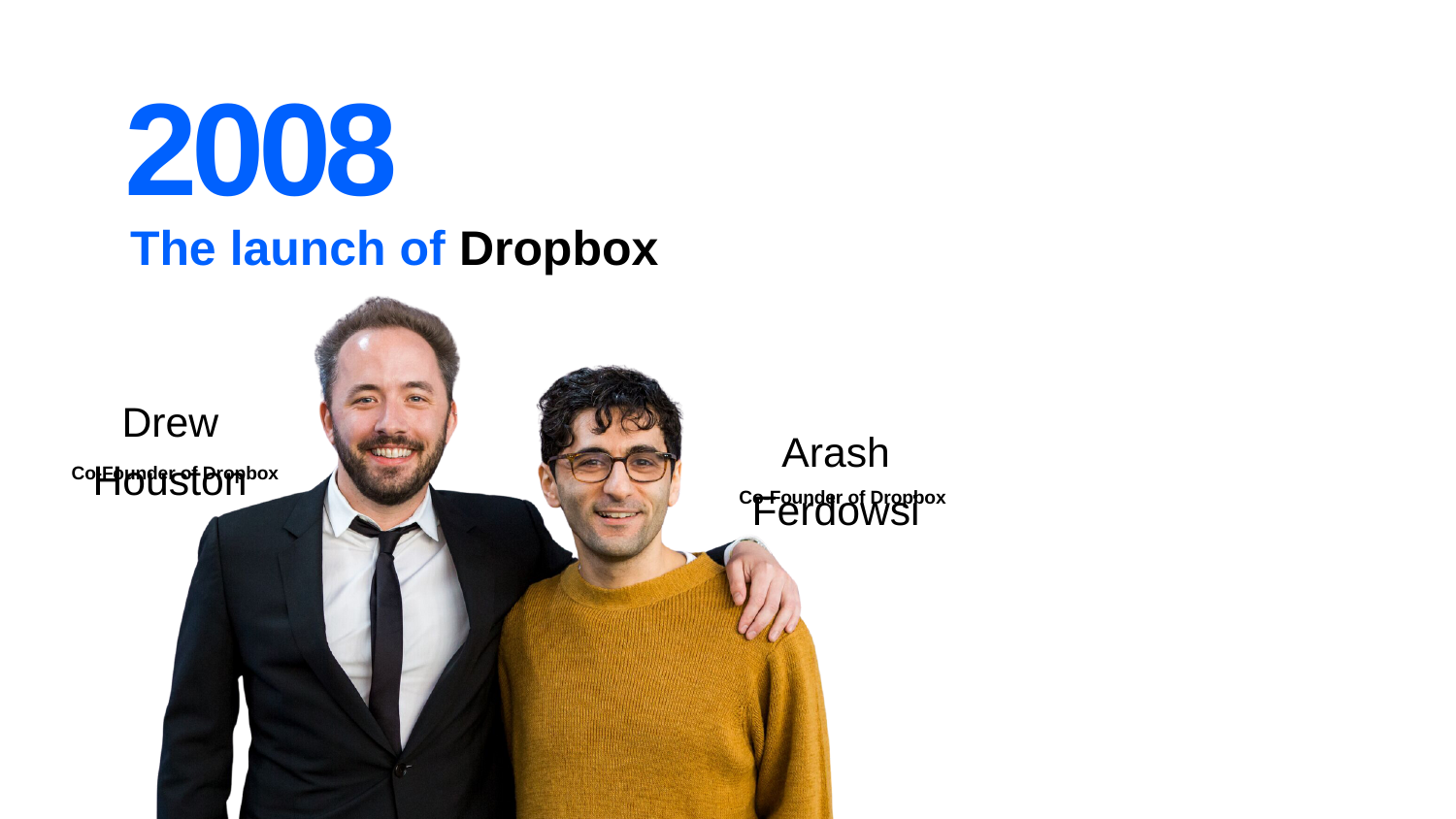

2008

The launch of Dropbox

Drew Houston
Arash Ferdowsi

Co-Founder of Dropbox
Co-Founder of Dropbox